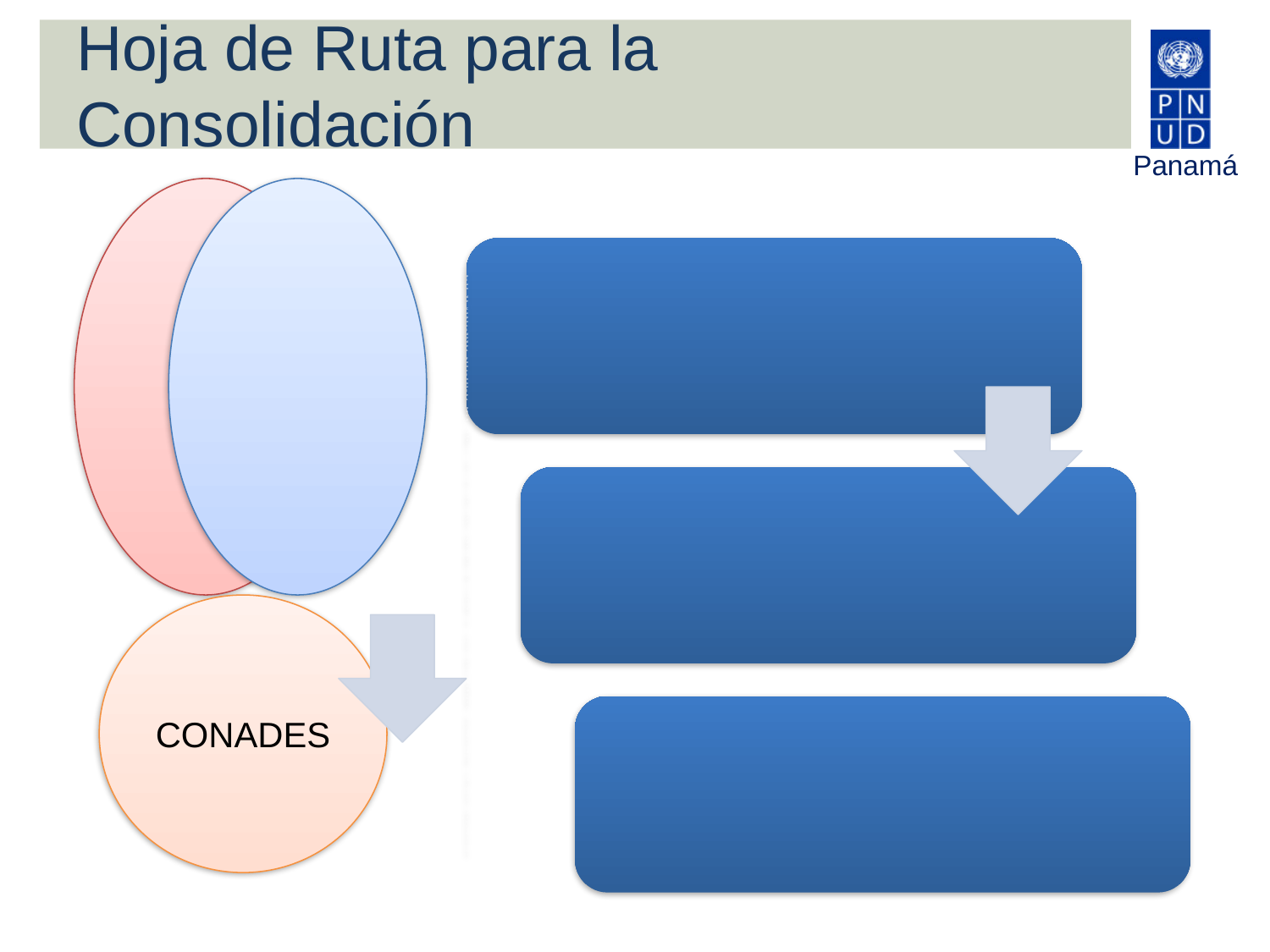

# Hoja de Ruta para la Consolidación

CONADES